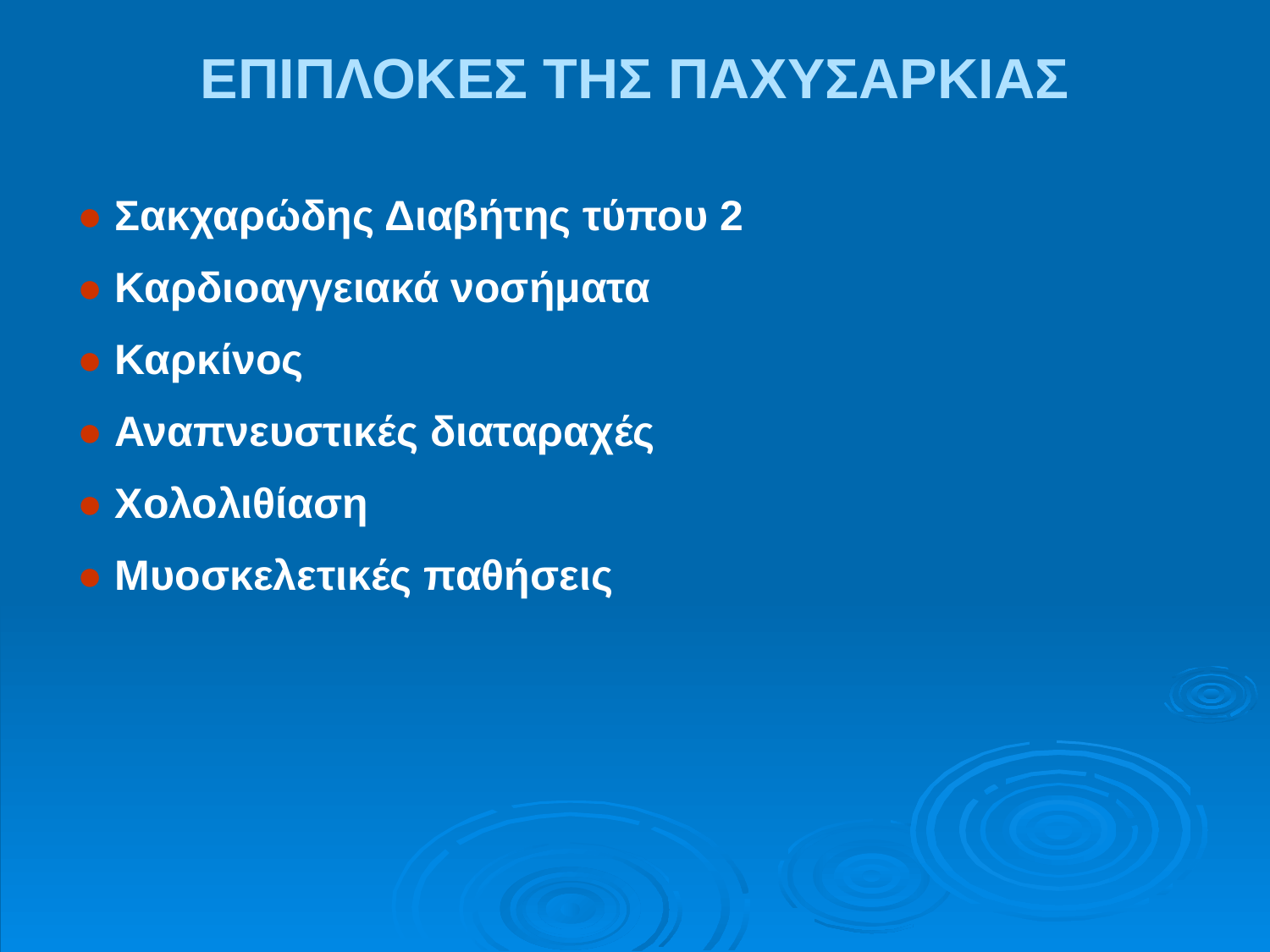

ΕΠΙΠΛΟΚΕΣ ΤΗΣ ΠΑΧΥΣΑΡΚΙΑΣ
● Σακχαρώδης Διαβήτης τύπου 2
● Καρδιοαγγειακά νοσήματα
● Καρκίνος
● Αναπνευστικές διαταραχές
● Χολολιθίαση
● Μυοσκελετικές παθήσεις